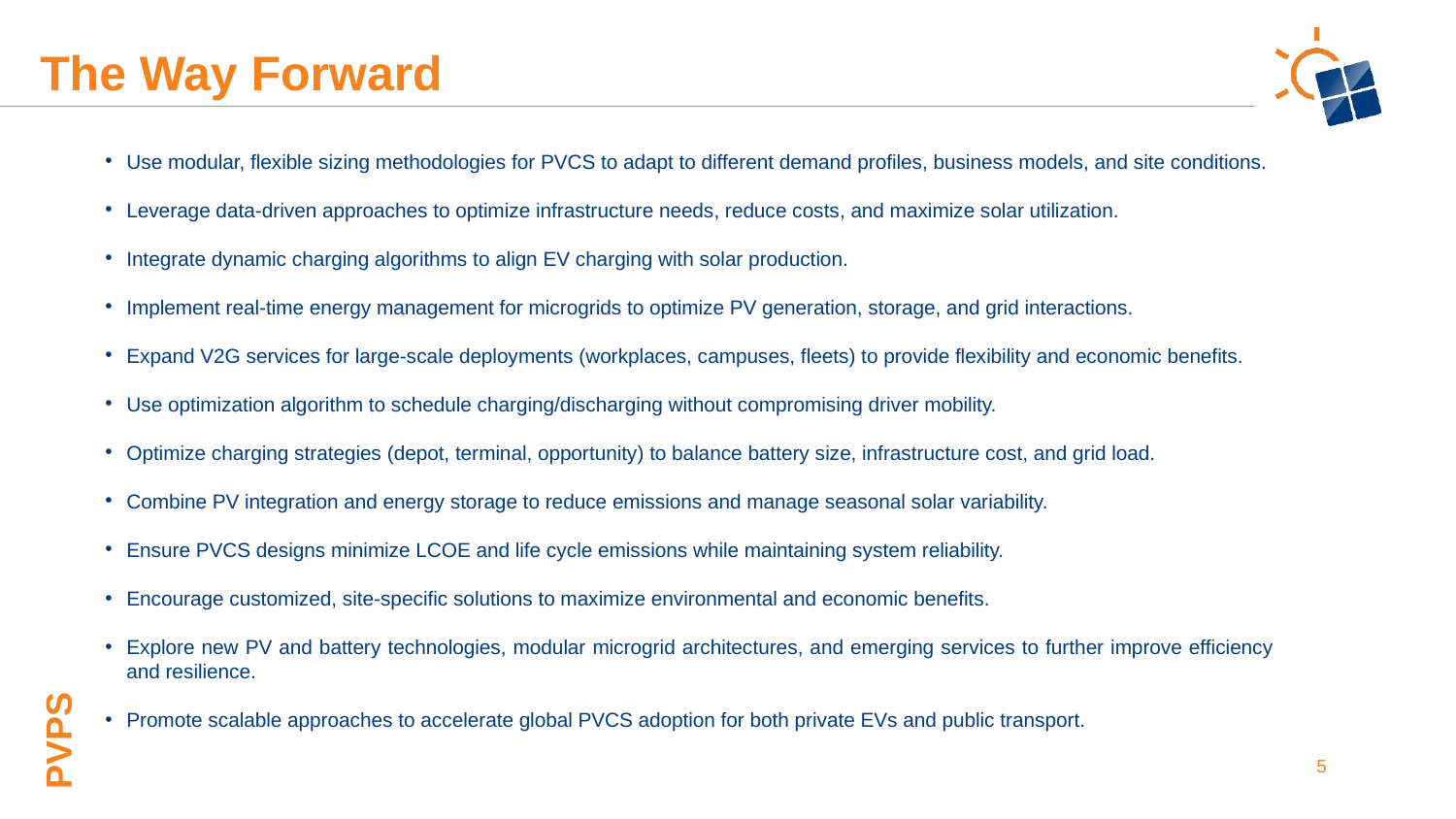

The Way Forward
Use modular, flexible sizing methodologies for PVCS to adapt to different demand profiles, business models, and site conditions.
Leverage data-driven approaches to optimize infrastructure needs, reduce costs, and maximize solar utilization.
Integrate dynamic charging algorithms to align EV charging with solar production.
Implement real-time energy management for microgrids to optimize PV generation, storage, and grid interactions.
Expand V2G services for large-scale deployments (workplaces, campuses, fleets) to provide flexibility and economic benefits.
Use optimization algorithm to schedule charging/discharging without compromising driver mobility.
Optimize charging strategies (depot, terminal, opportunity) to balance battery size, infrastructure cost, and grid load.
Combine PV integration and energy storage to reduce emissions and manage seasonal solar variability.
Ensure PVCS designs minimize LCOE and life cycle emissions while maintaining system reliability.
Encourage customized, site-specific solutions to maximize environmental and economic benefits.
Explore new PV and battery technologies, modular microgrid architectures, and emerging services to further improve efficiency and resilience.
Promote scalable approaches to accelerate global PVCS adoption for both private EVs and public transport.